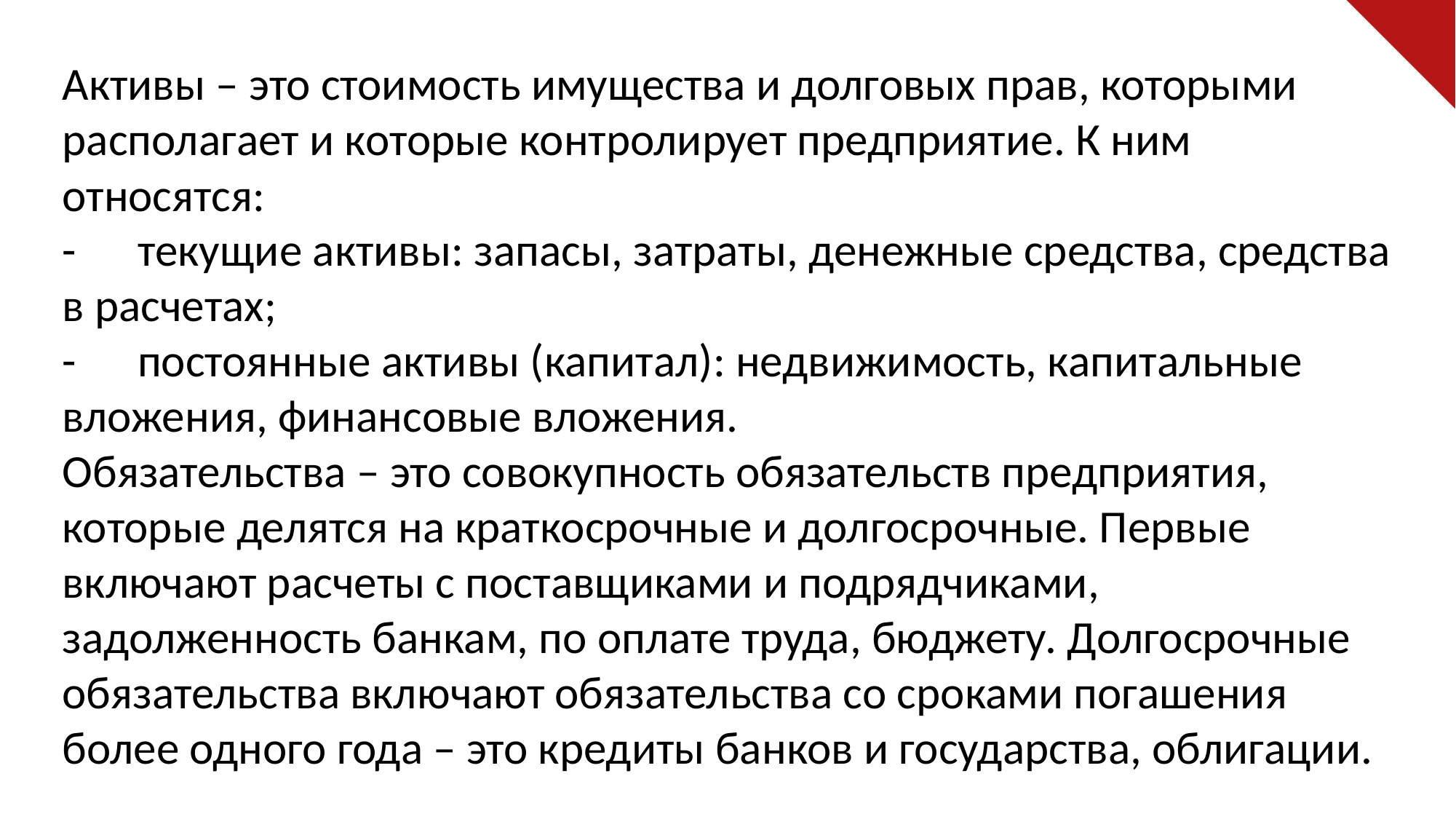

Активы – это стоимость имущества и долговых прав, которыми располагает и которые контролирует предприятие. К ним относятся:
-	текущие активы: запасы, затраты, денежные средства, средства в расчетах;
-	постоянные активы (капитал): недвижимость, капитальные вложения, финансовые вложения.
Обязательства – это совокупность обязательств предприятия, которые делятся на краткосрочные и долгосрочные. Первые включают расчеты с поставщиками и подрядчиками, задолженность банкам, по оплате труда, бюджету. Долгосрочные обязательства включают обязательства со сроками погашения более одного года – это кредиты банков и государства, облигации.